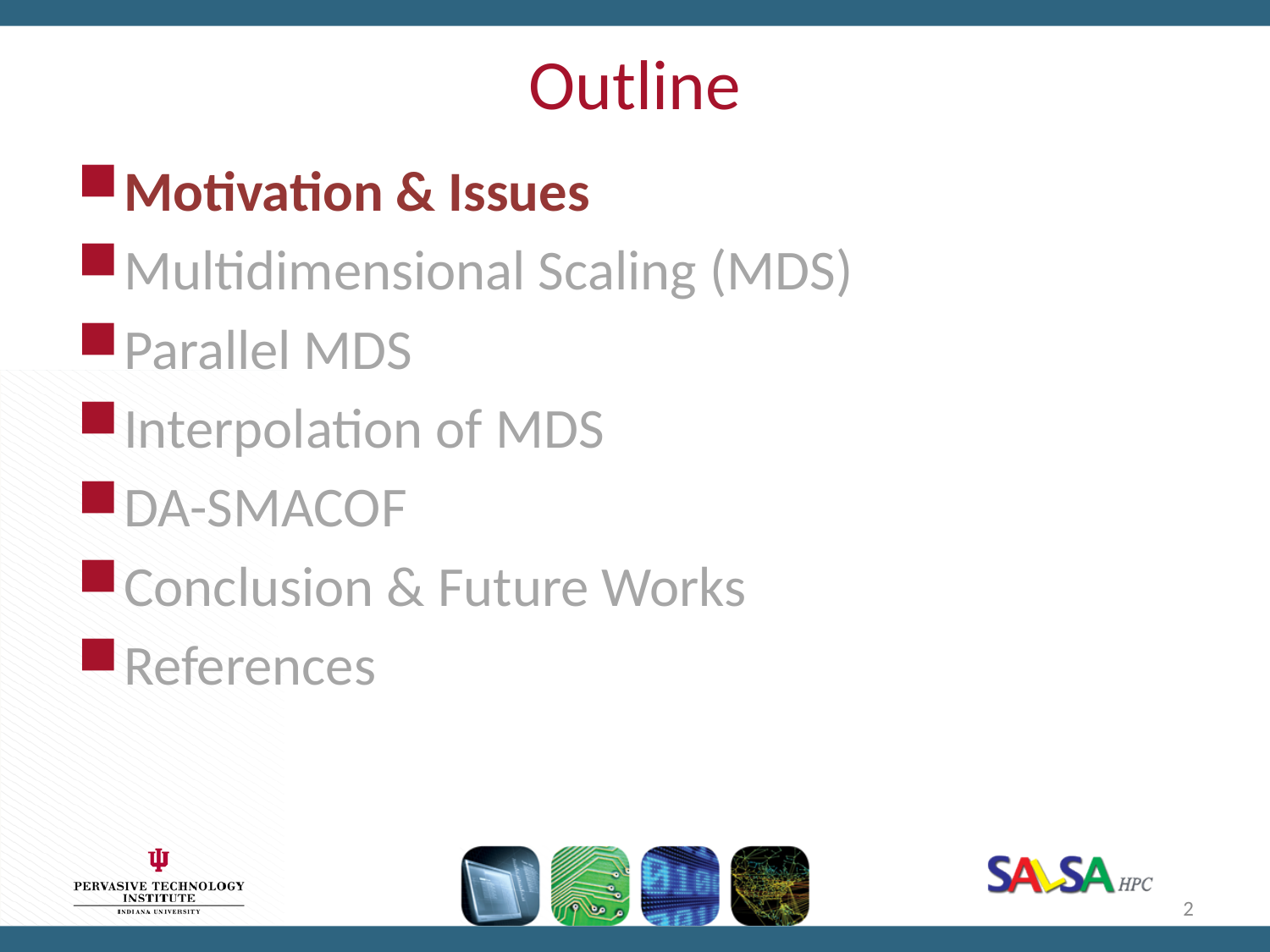

# Outline
Motivation & Issues
Multidimensional Scaling (MDS)
Parallel MDS
Interpolation of MDS
DA-SMACOF
Conclusion & Future Works
References
2